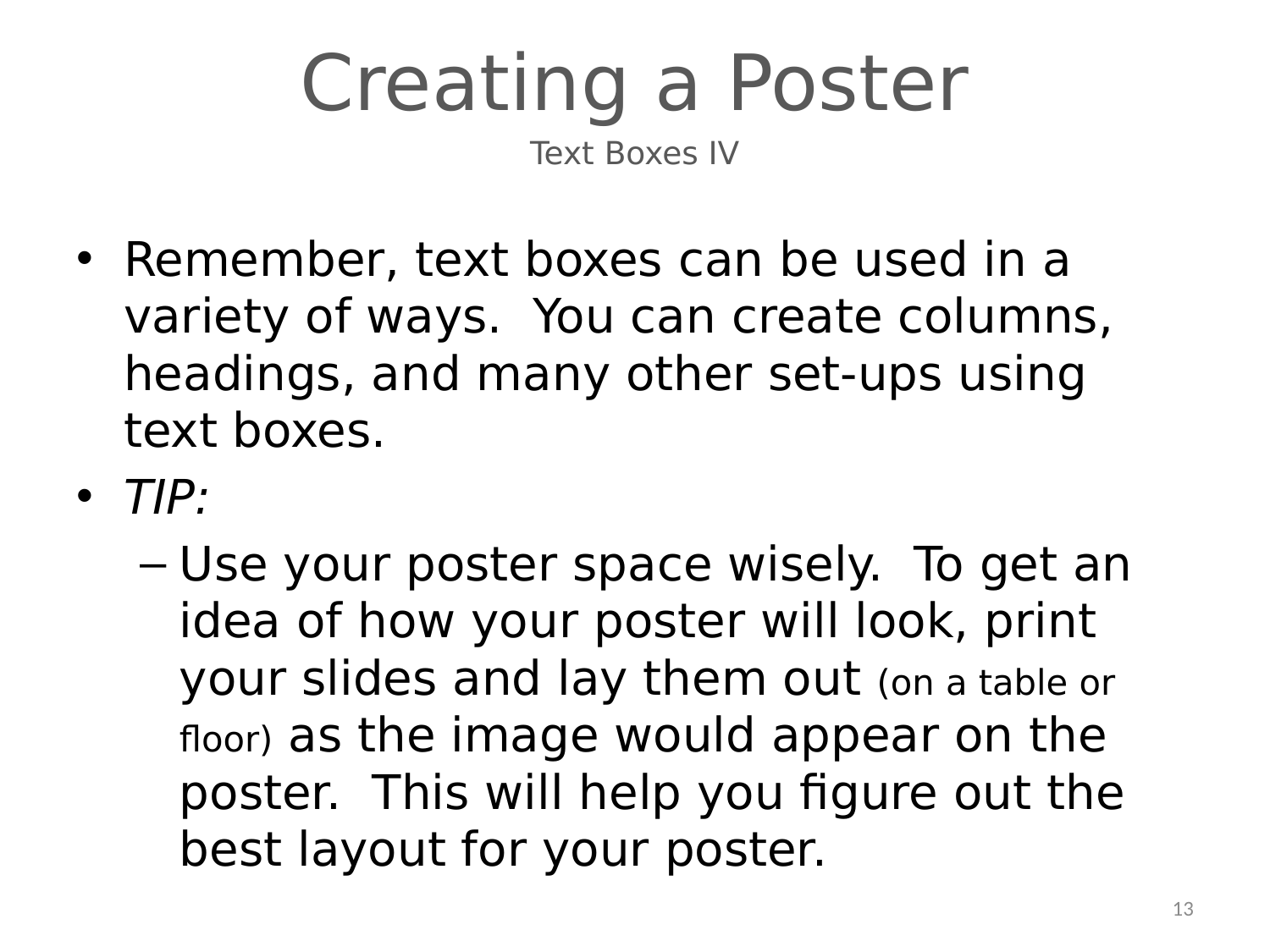

# Creating a Poster
Text Boxes IV
Remember, text boxes can be used in a variety of ways.  You can create columns, headings, and many other set-ups using text boxes.
TIP:
Use your poster space wisely.  To get an idea of how your poster will look, print your slides and lay them out (on a table or floor) as the image would appear on the poster.  This will help you figure out the best layout for your poster.
13